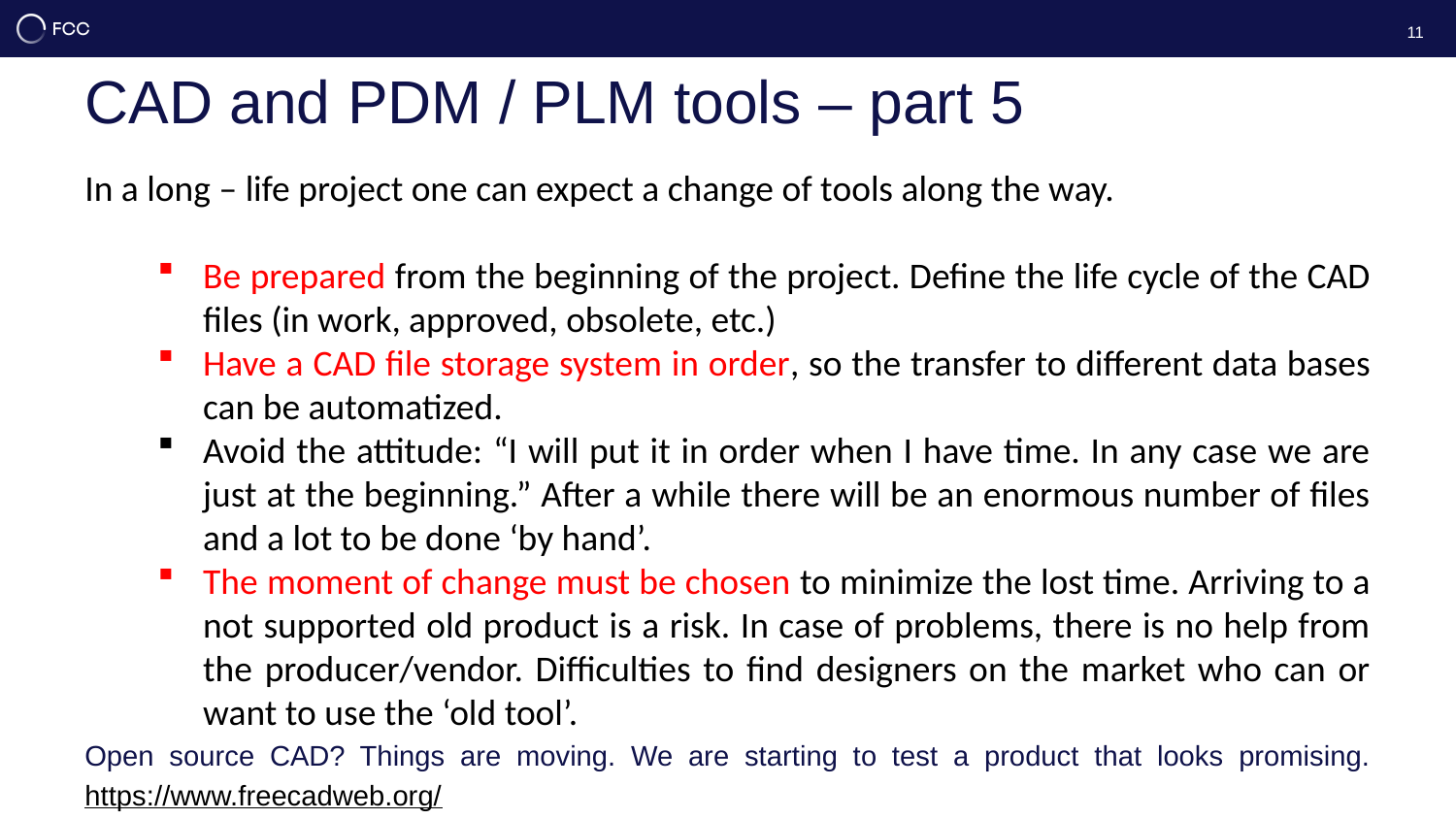

11
# CAD and PDM / PLM tools – part 5
In a long – life project one can expect a change of tools along the way.

Be prepared from the beginning of the project. Define the life cycle of the CAD files (in work, approved, obsolete, etc.)
Have a CAD file storage system in order, so the transfer to different data bases can be automatized.
Avoid the attitude: “I will put it in order when I have time. In any case we are just at the beginning.” After a while there will be an enormous number of files and a lot to be done ‘by hand’.
The moment of change must be chosen to minimize the lost time. Arriving to a not supported old product is a risk. In case of problems, there is no help from the producer/vendor. Difficulties to find designers on the market who can or want to use the ‘old tool’.
Open source CAD? Things are moving. We are starting to test a product that looks promising. https://www.freecadweb.org/